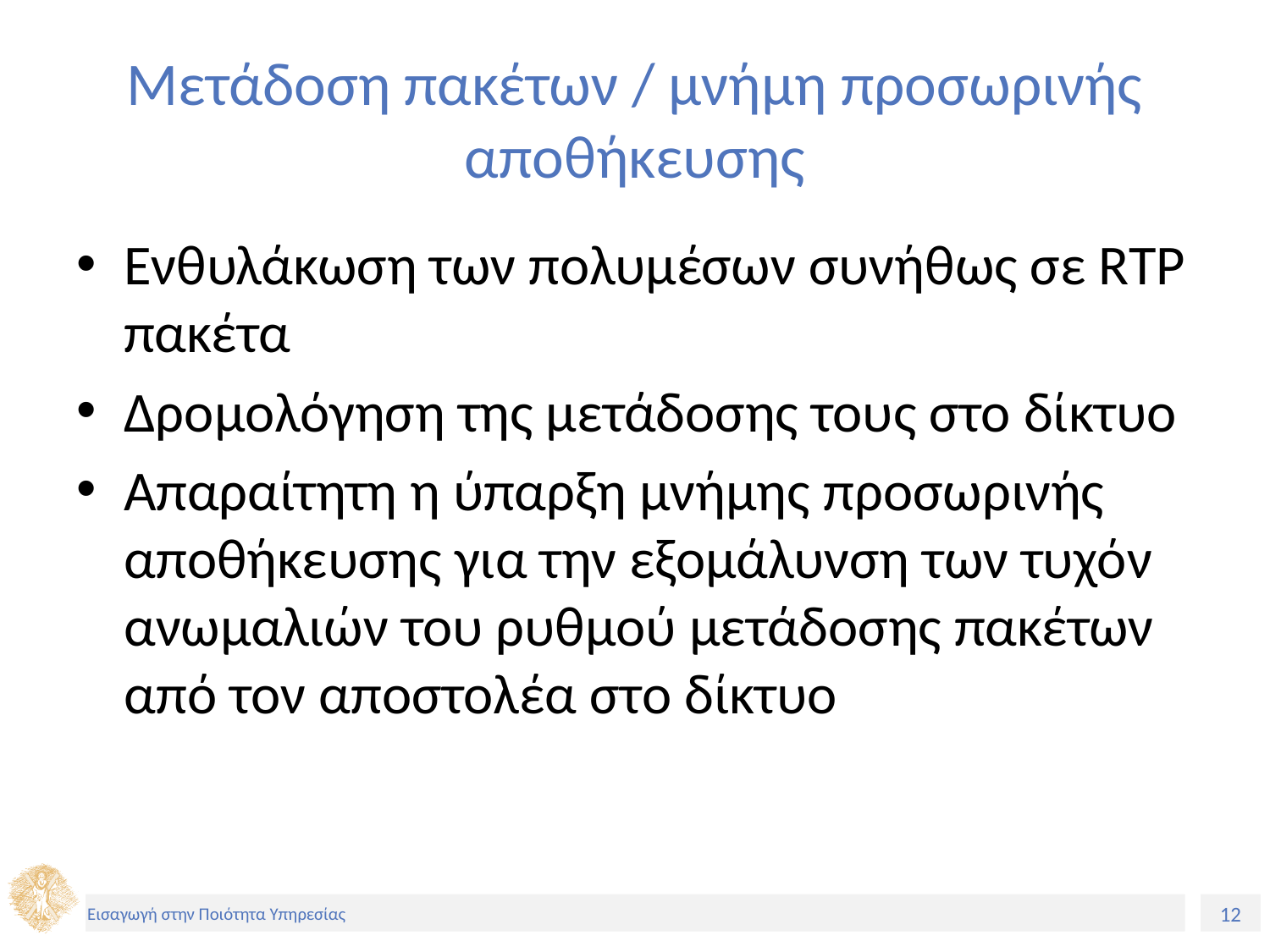

# Μετάδοση πακέτων / μνήμη προσωρινής αποθήκευσης
Ενθυλάκωση των πολυμέσων συνήθως σε RTP πακέτα
Δρομολόγηση της μετάδοσης τους στο δίκτυο
Απαραίτητη η ύπαρξη μνήμης προσωρινής αποθήκευσης για την εξομάλυνση των τυχόν ανωμαλιών του ρυθμού μετάδοσης πακέτων από τον αποστολέα στο δίκτυο